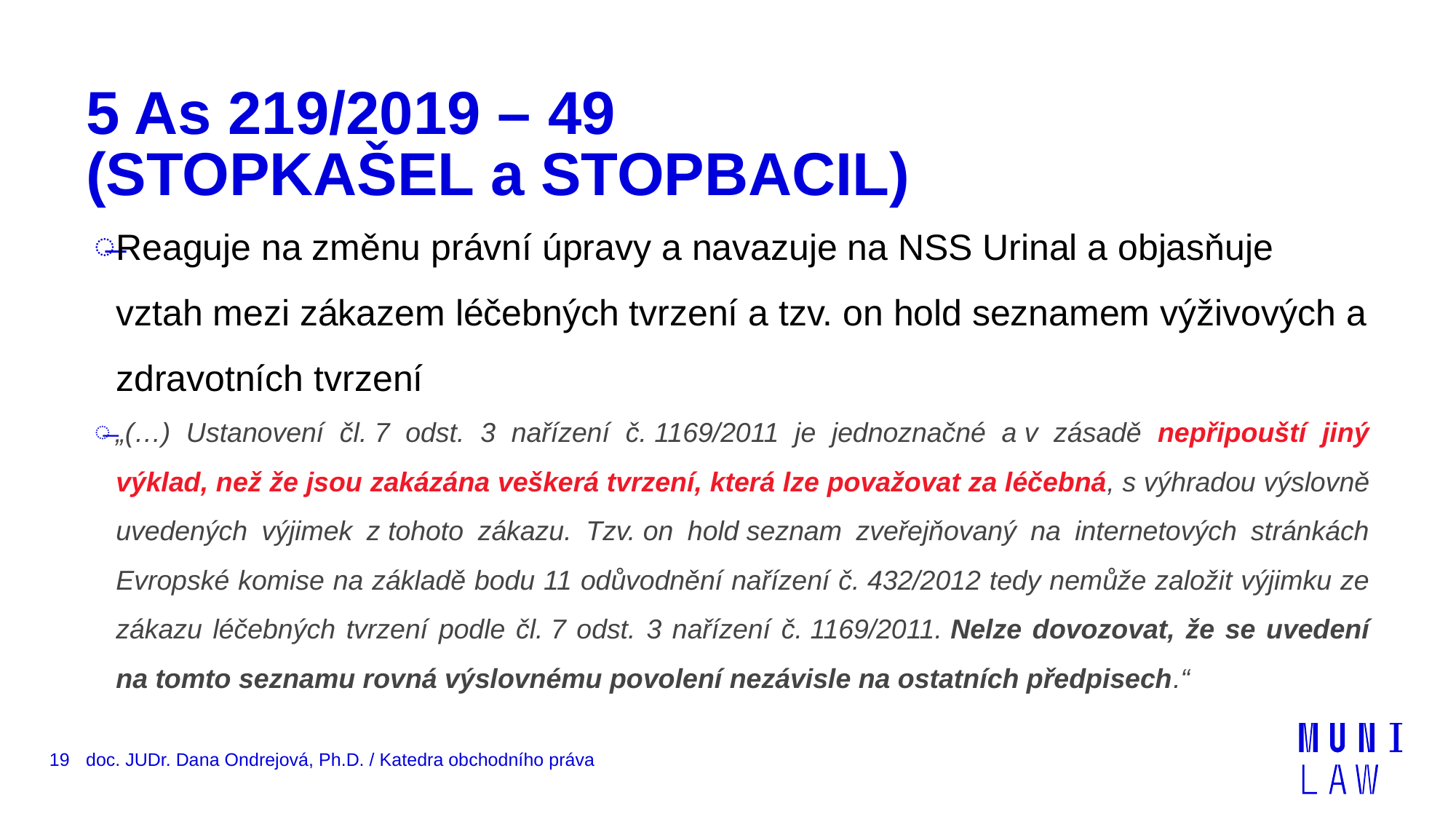

# 5 As 219/2019 – 49 (STOPKAŠEL a STOPBACIL)
Reaguje na změnu právní úpravy a navazuje na NSS Urinal a objasňuje vztah mezi zákazem léčebných tvrzení a tzv. on hold seznamem výživových a zdravotních tvrzení
„(…) Ustanovení čl. 7 odst. 3 nařízení č. 1169/2011 je jednoznačné a v zásadě nepřipouští jiný výklad, než že jsou zakázána veškerá tvrzení, která lze považovat za léčebná, s výhradou výslovně uvedených výjimek z tohoto zákazu. Tzv. on hold seznam zveřejňovaný na internetových stránkách Evropské komise na základě bodu 11 odůvodnění nařízení č. 432/2012 tedy nemůže založit výjimku ze zákazu léčebných tvrzení podle čl. 7 odst. 3 nařízení č. 1169/2011. Nelze dovozovat, že se uvedení na tomto seznamu rovná výslovnému povolení nezávisle na ostatních předpisech.“

19
doc. JUDr. Dana Ondrejová, Ph.D. / Katedra obchodního práva